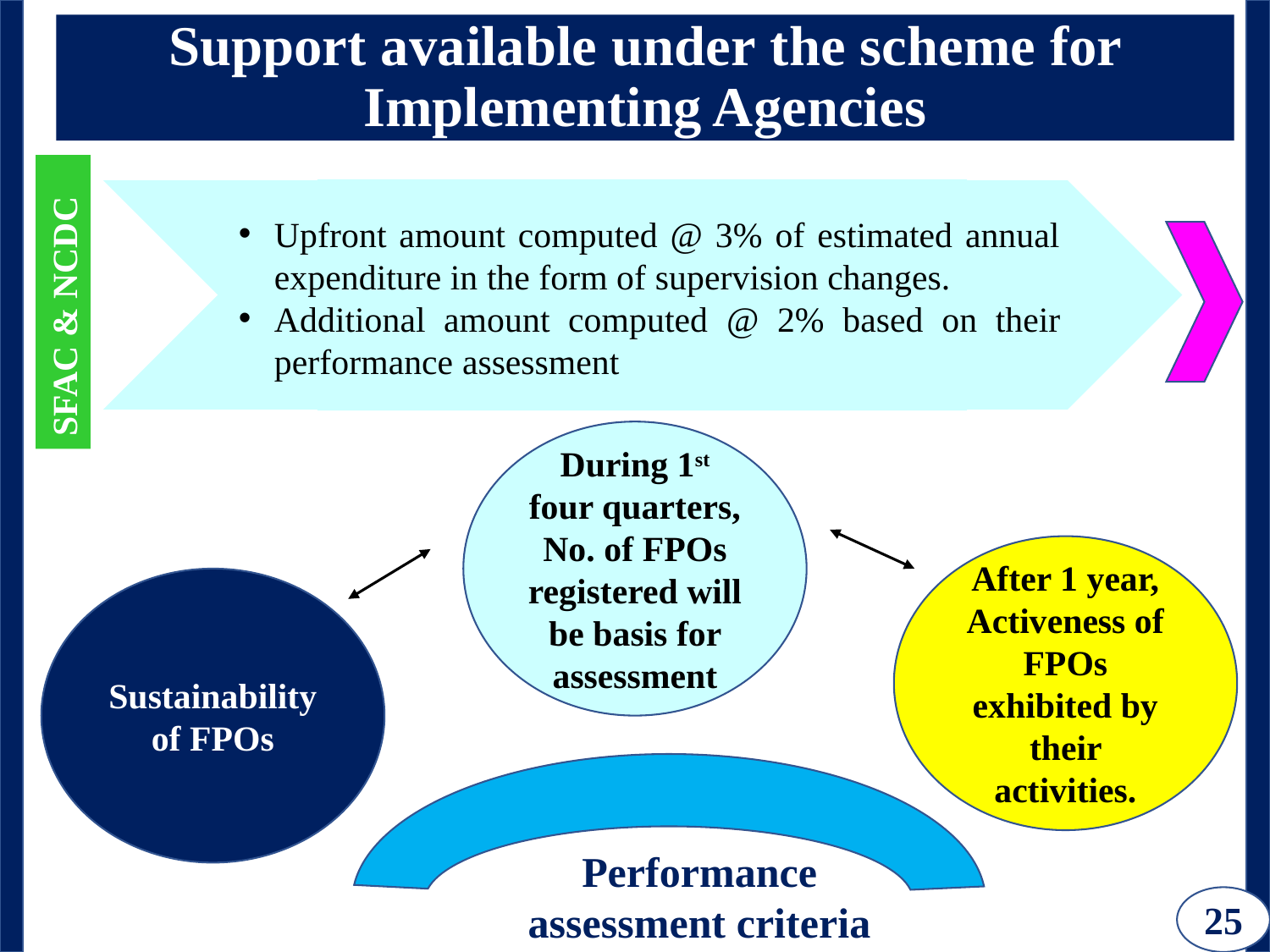

# Support available under the scheme for Implementing Agencies

Upfront amount computed @ 3% of estimated annual expenditure in the form of supervision changes.
Additional amount computed @ 2% based on their performance assessment

SFAC & NCDC
During 1st four quarters, No. of FPOs registered will be basis for assessment
After 1 year, Activeness of FPOs exhibited by their activities.
Sustainability of FPOs

Performance assessment criteria
25